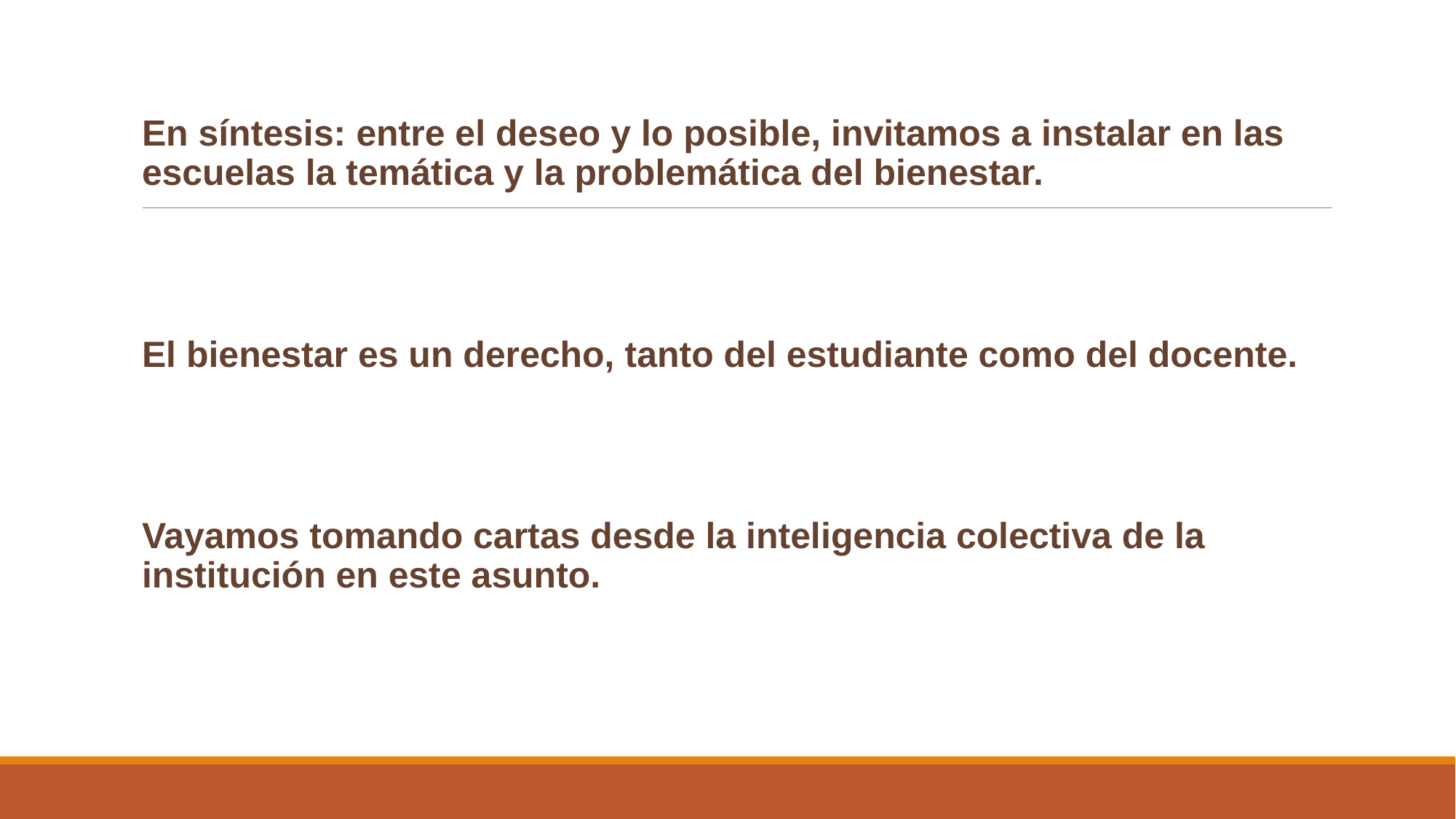

En síntesis: entre el deseo y lo posible, invitamos a instalar en las escuelas la temática y la problemática del bienestar.

El bienestar es un derecho, tanto del estudiante como del docente.

Vayamos tomando cartas desde la inteligencia colectiva de la institución en este asunto.